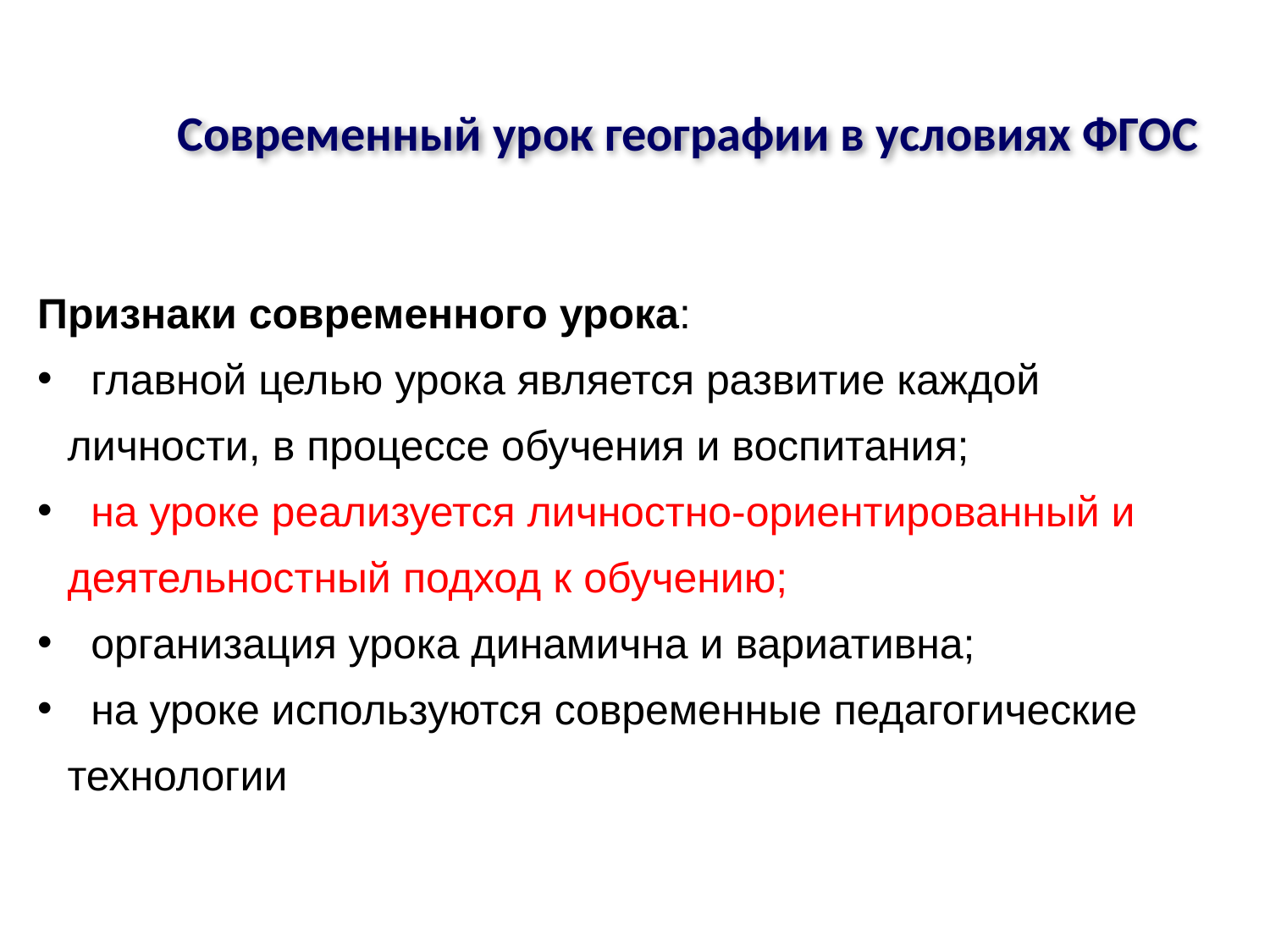

Современный урок географии в условиях ФГОС
Признаки современного урока:
  главной целью урока является развитие каждой личности, в процессе обучения и воспитания;
  на уроке реализуется личностно-ориентированный и  деятельностный подход к обучению;
  организация урока динамична и вариативна;
  на уроке используются современные педагогические технологии